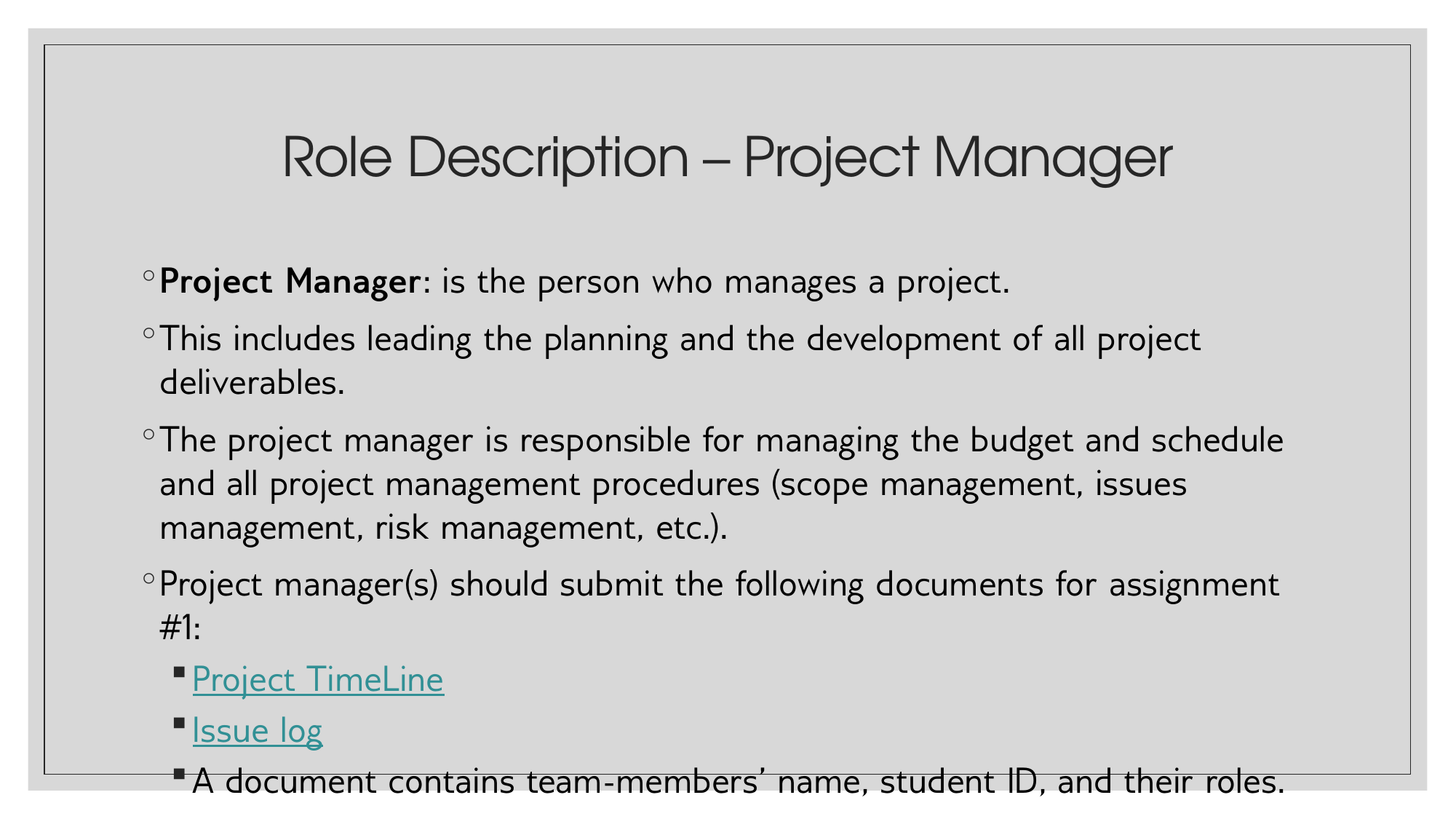

# Role Description – Project Manager
Project Manager: is the person who manages a project.
This includes leading the planning and the development of all project deliverables.
The project manager is responsible for managing the budget and schedule and all project management procedures (scope management, issues management, risk management, etc.).
Project manager(s) should submit the following documents for assignment #1:
Project TimeLine
Issue log
A document contains team-members’ name, student ID, and their roles.